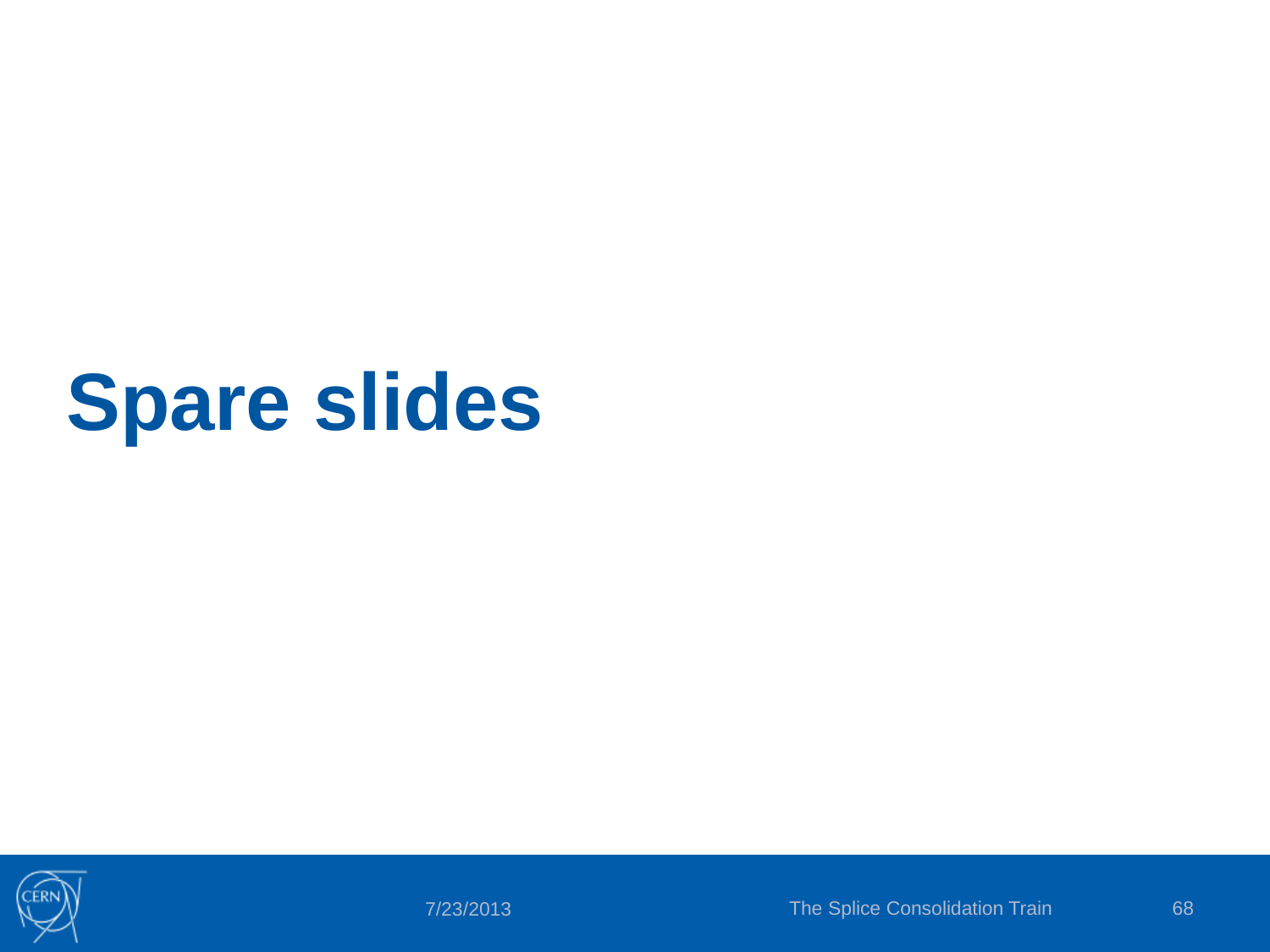

# Spare slides
The Splice Consolidation Train
68
7/23/2013